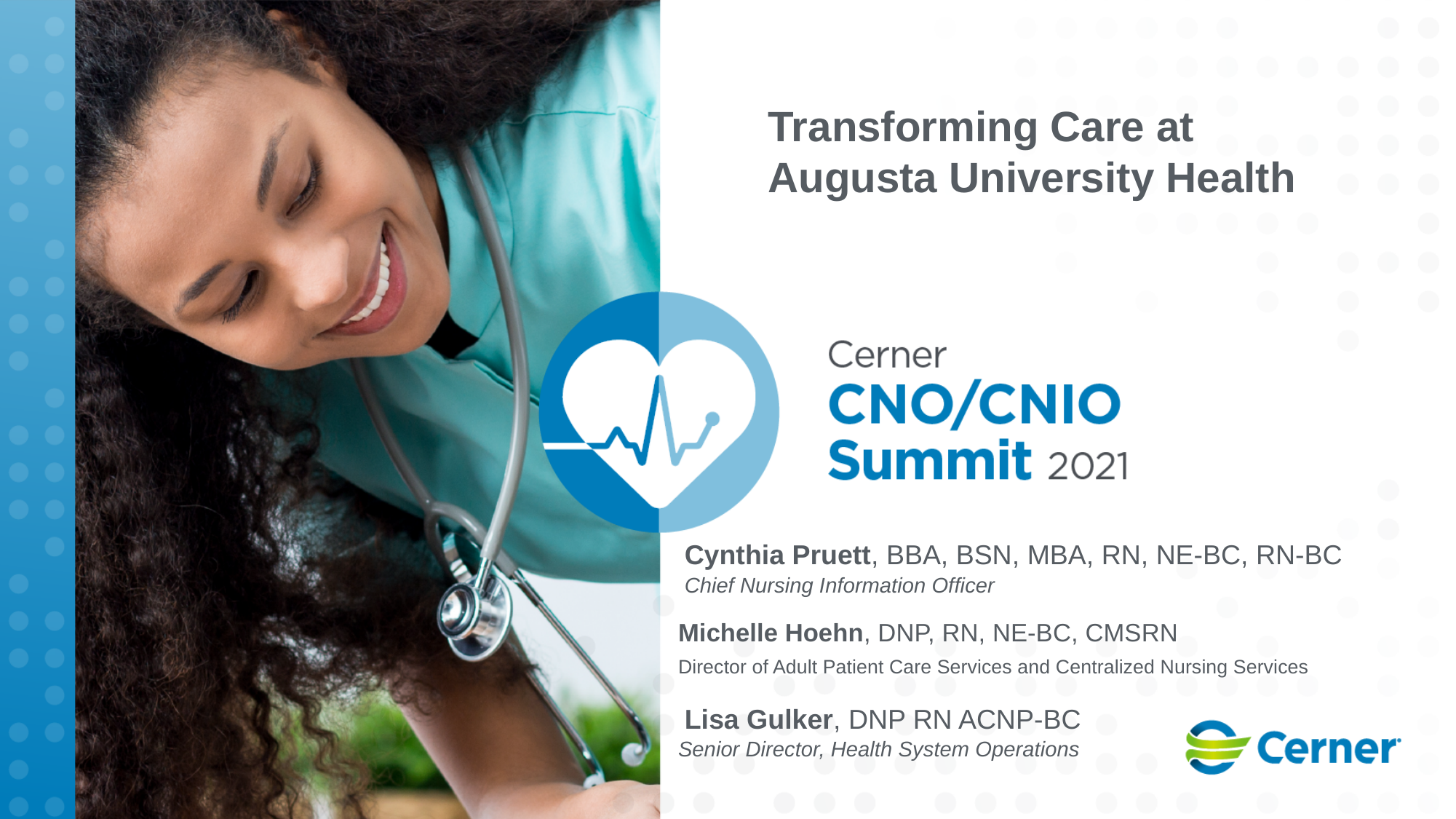

# Transforming Care at Augusta University Health
Cynthia Pruett, BBA, BSN, MBA, RN, NE-BC, RN-BC

Chief Nursing Information Officer
Michelle Hoehn, DNP, RN, NE-BC, CMSRN
Director of Adult Patient Care Services and Centralized Nursing Services
Lisa Gulker, DNP RN ACNP-BC
Senior Director, Health System Operations